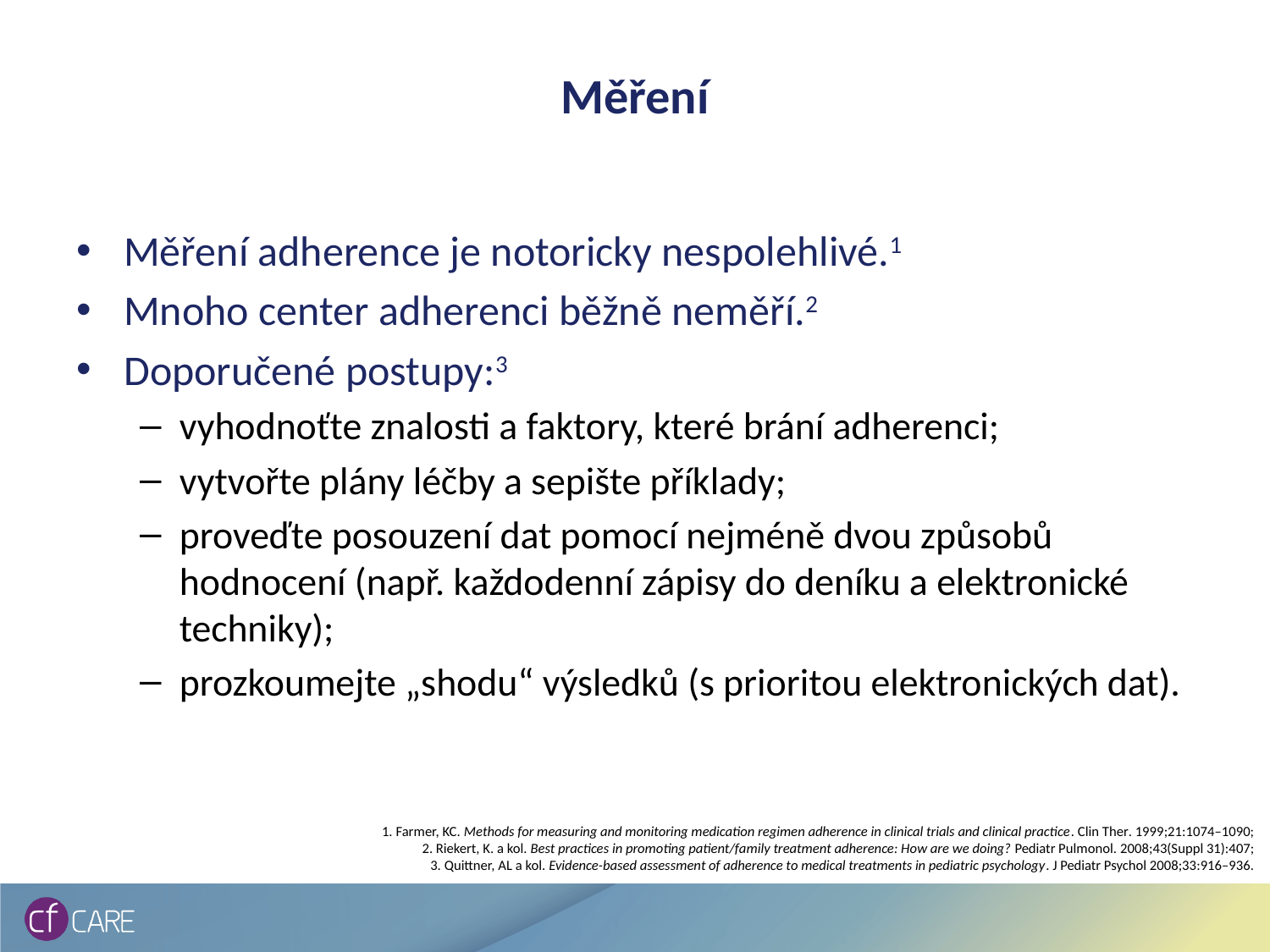

# Měření
Měření adherence je notoricky nespolehlivé.1
Mnoho center adherenci běžně neměří.2
Doporučené postupy:3
vyhodnoťte znalosti a faktory, které brání adherenci;
vytvořte plány léčby a sepište příklady;
proveďte posouzení dat pomocí nejméně dvou způsobů hodnocení (např. každodenní zápisy do deníku a elektronické techniky);
prozkoumejte „shodu“ výsledků (s prioritou elektronických dat).
1. Farmer, KC. Methods for measuring and monitoring medication regimen adherence in clinical trials and clinical practice. Clin Ther. 1999;21:1074–1090;
2. Riekert, K. a kol. Best practices in promoting patient/family treatment adherence: How are we doing? Pediatr Pulmonol. 2008;43(Suppl 31):407;
3. Quittner, AL a kol. Evidence-based assessment of adherence to medical treatments in pediatric psychology. J Pediatr Psychol 2008;33:916–936.